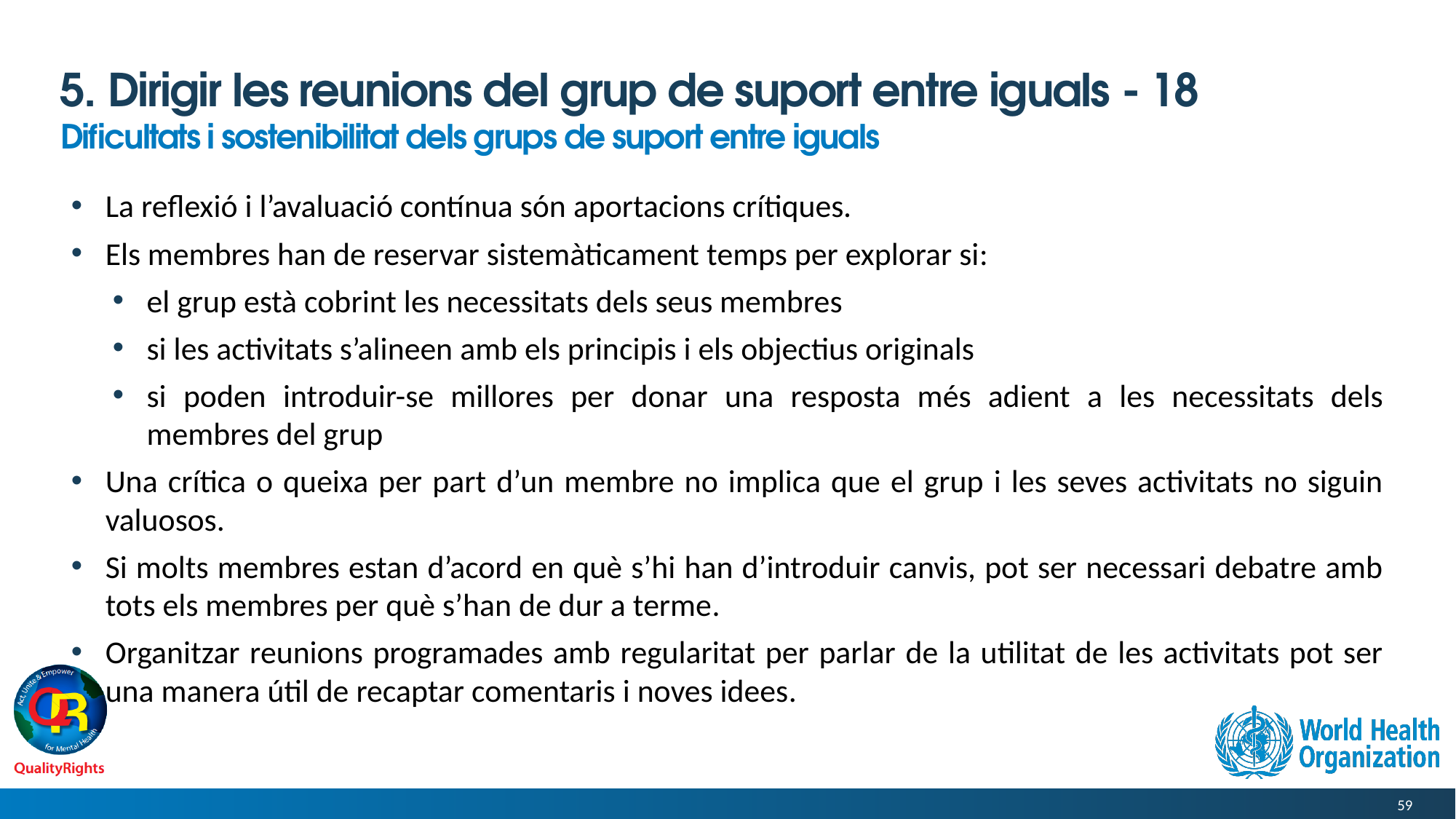

# 5. Dirigir les reunions del grup de suport entre iguals - 18
Dificultats i sostenibilitat dels grups de suport entre iguals
La reflexió i l’avaluació contínua són aportacions crítiques.
Els membres han de reservar sistemàticament temps per explorar si:
el grup està cobrint les necessitats dels seus membres
si les activitats s’alineen amb els principis i els objectius originals
si poden introduir-se millores per donar una resposta més adient a les necessitats dels membres del grup
Una crítica o queixa per part d’un membre no implica que el grup i les seves activitats no siguin valuosos.
Si molts membres estan d’acord en què s’hi han d’introduir canvis, pot ser necessari debatre amb tots els membres per què s’han de dur a terme.
Organitzar reunions programades amb regularitat per parlar de la utilitat de les activitats pot ser una manera útil de recaptar comentaris i noves idees.